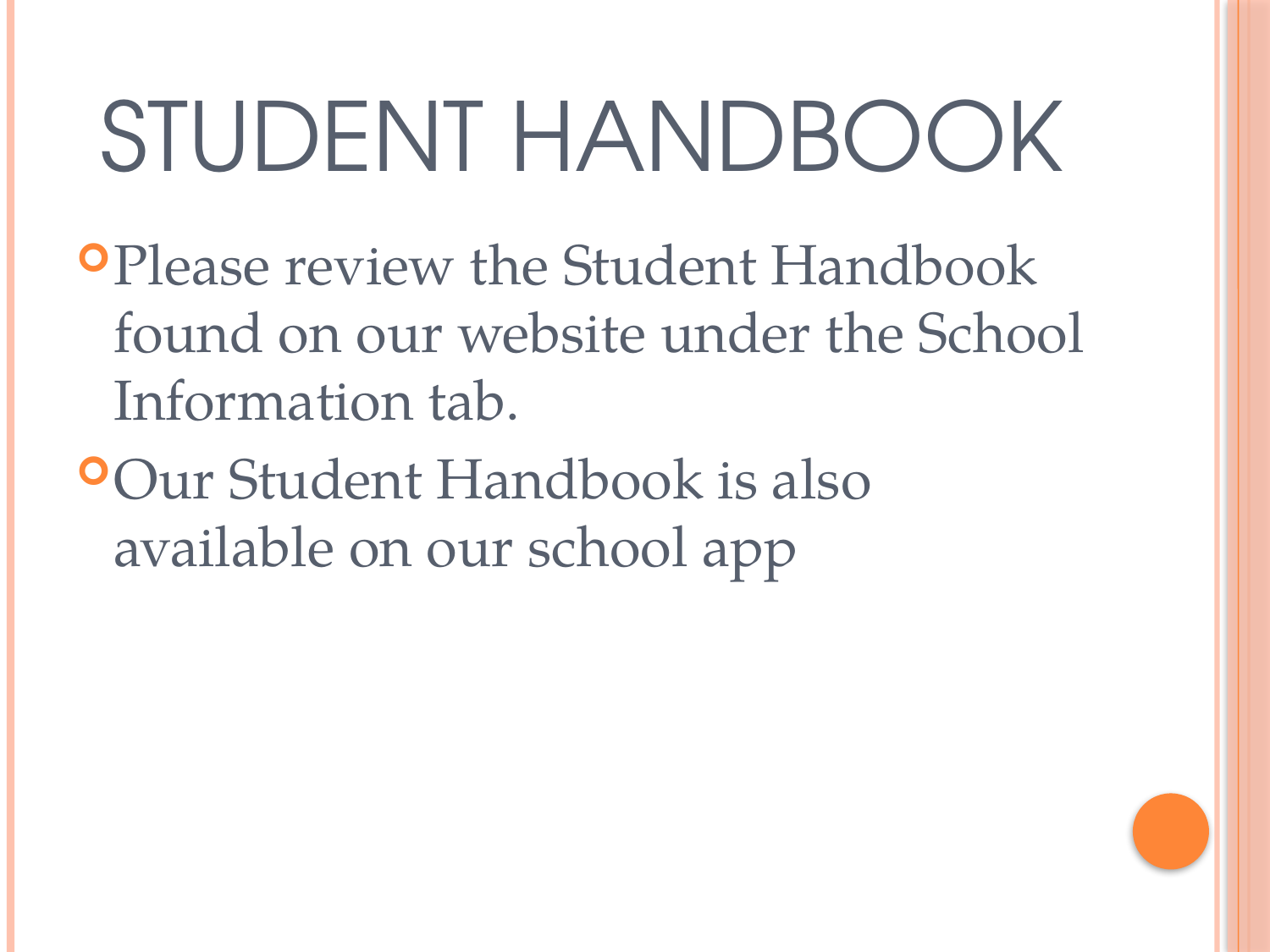

# Student Handbook
Please review the Student Handbook found on our website under the School Information tab.
Our Student Handbook is also available on our school app